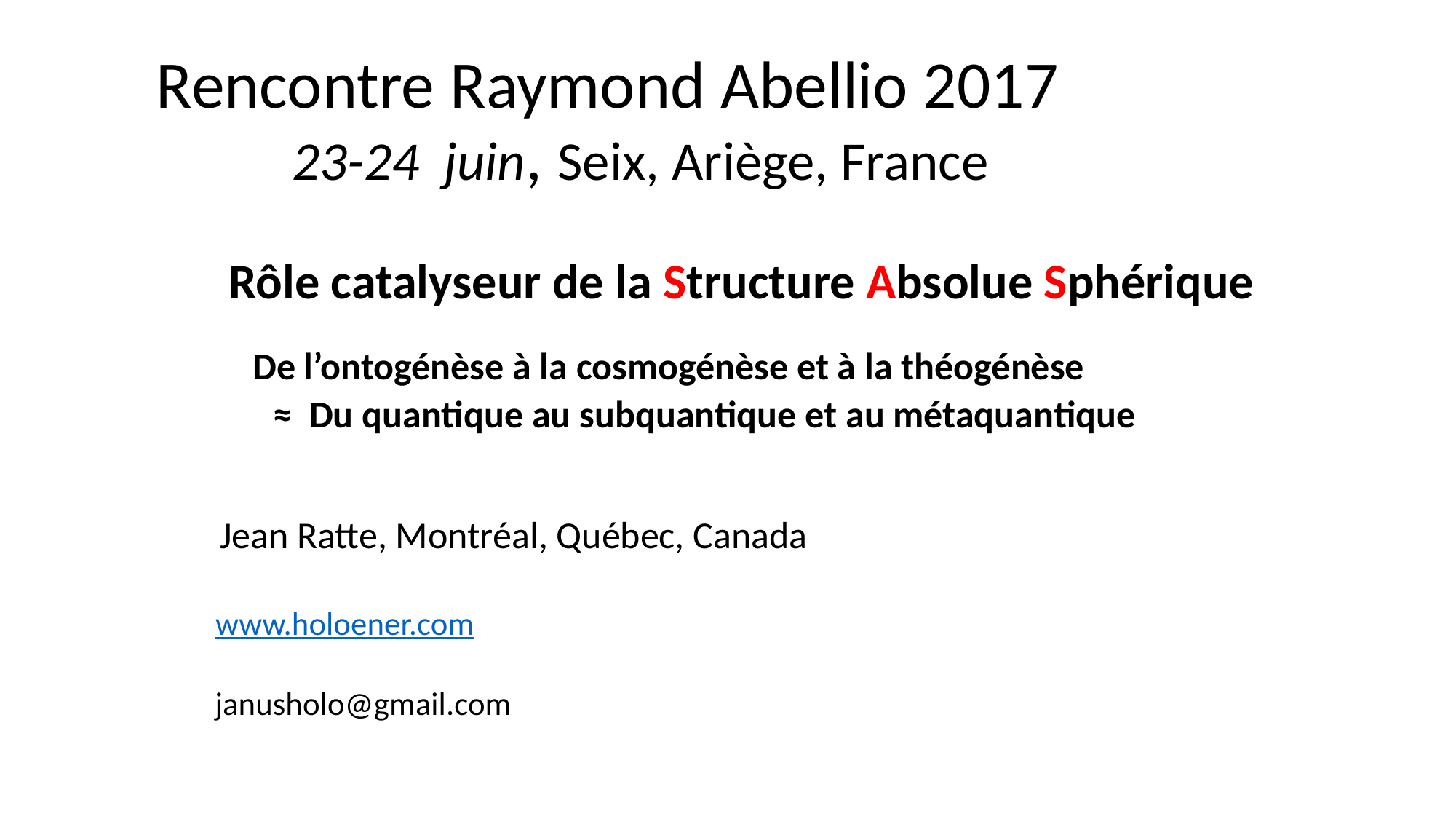

# Rencontre Raymond Abellio 2017 23-24  juin, Seix, Ariège, France

            Rôle catalyseur de la Structure Absolue Sphérique

                   De l’ontogénèse à la cosmogénèse et à la théogénèse
                   ≈  Du quantique au subquantique et au métaquantique

                       Jean Ratte, Montréal, Québec, Canada

              www.holoener.com

                      janusholo@gmail.com